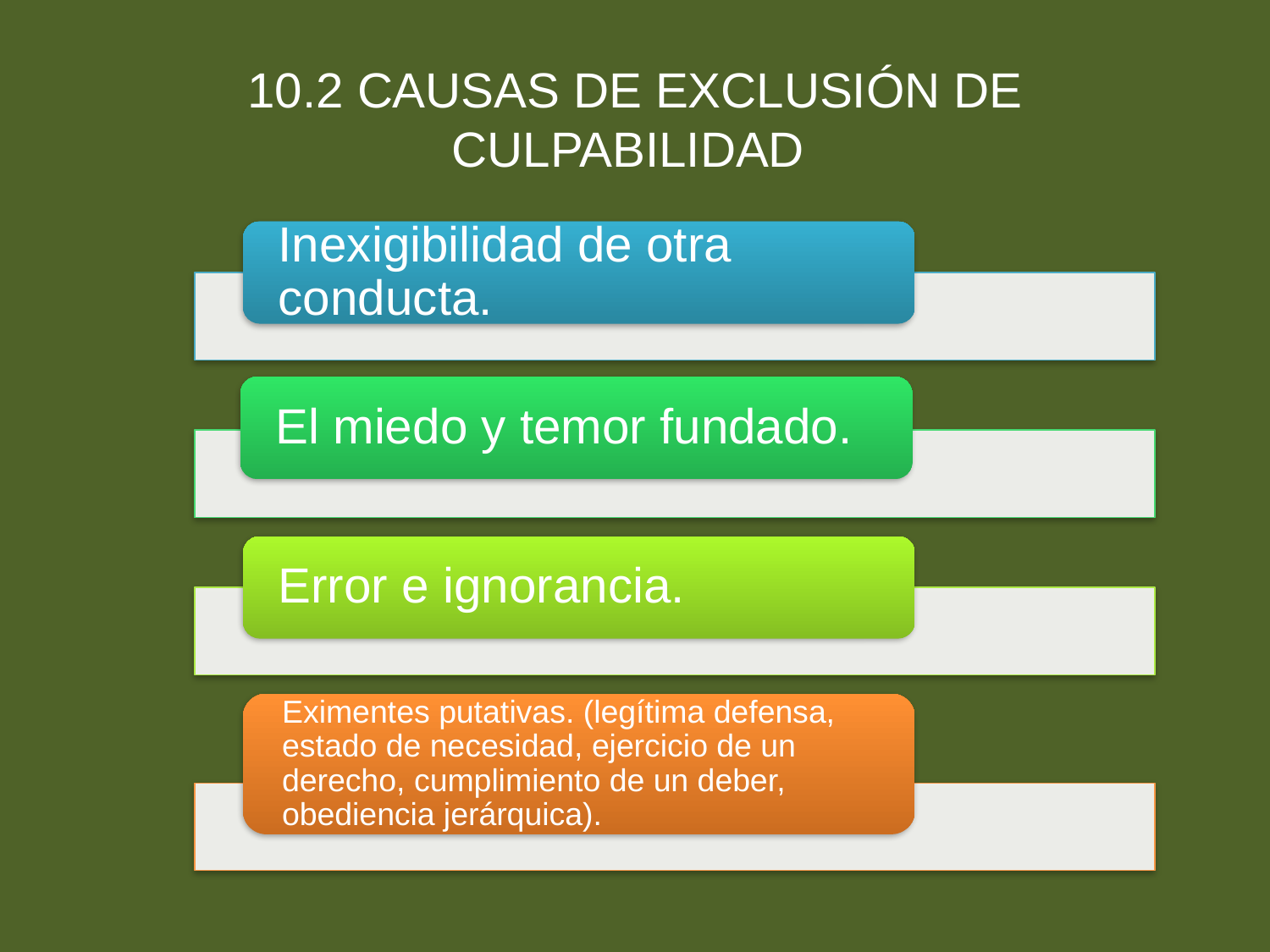

# 10.2 CAUSAS DE EXCLUSIÓN DE CULPABILIDAD
Inexigibilidad de otra conducta.
El miedo y temor fundado.
Error e ignorancia.
Eximentes putativas. (legítima defensa, estado de necesidad, ejercicio de un derecho, cumplimiento de un deber, obediencia jerárquica).